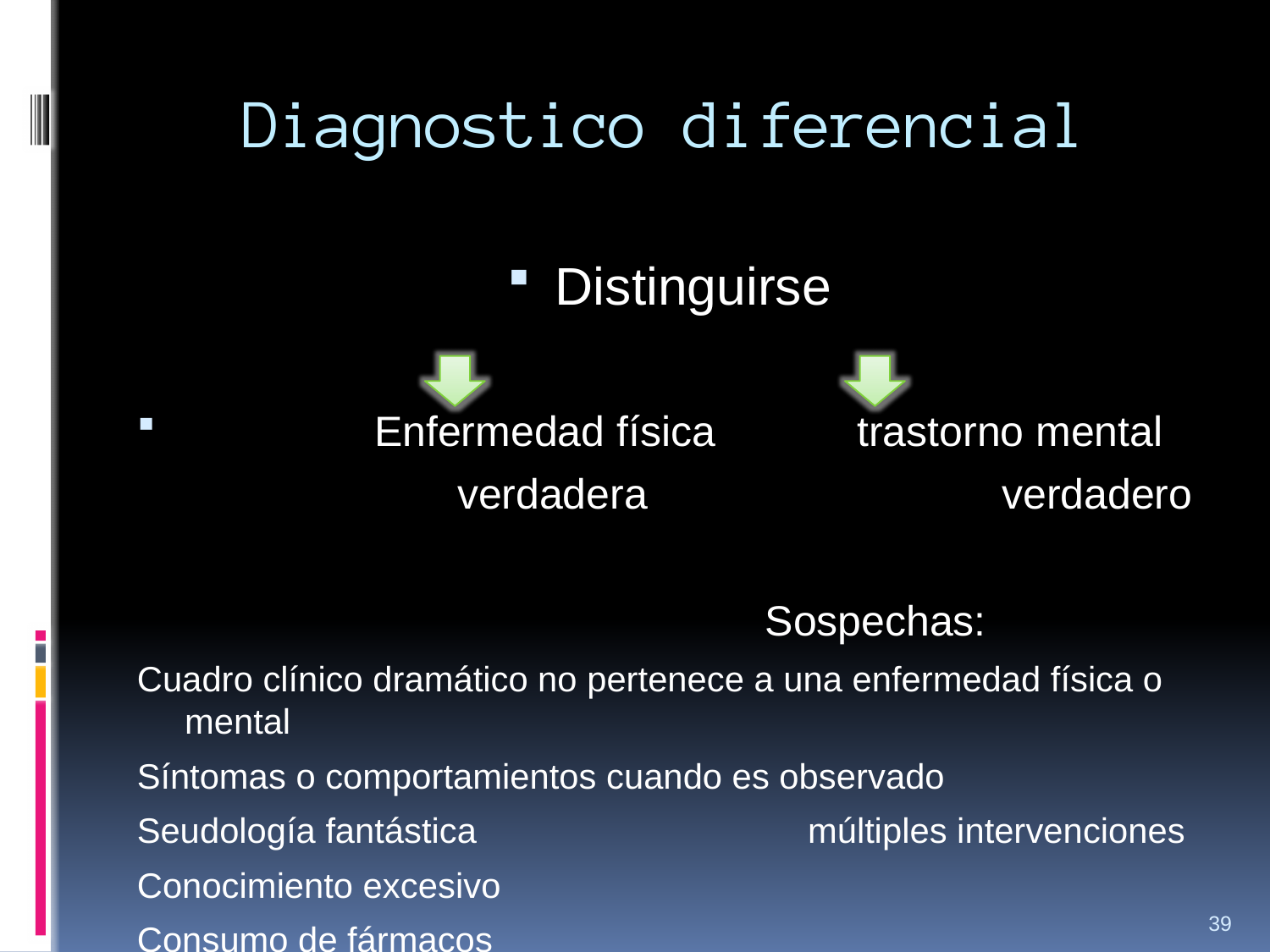

# Diagnostico diferencial
Distinguirse

                Enfermedad física            trastorno mental
                           verdadera                              verdadero

                                                     Sospechas:
Cuadro clínico dramático no pertenece a una enfermedad física o mental
Síntomas o comportamientos cuando es observado
Seudología fantástica                                  múltiples intervenciones
Conocimiento excesivo
Consumo de fármacos

39